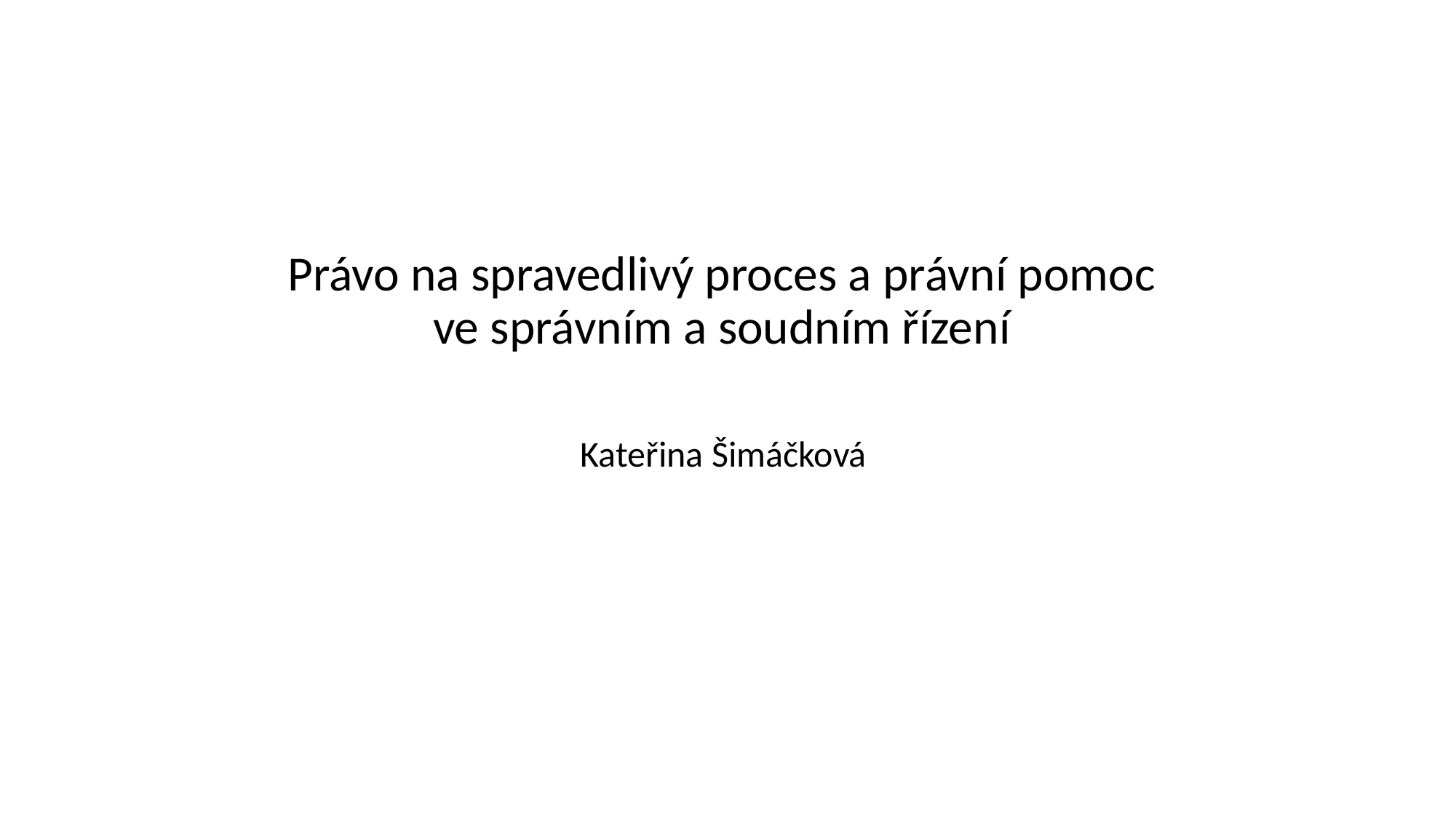

# Právo na spravedlivý proces a právní pomoc ve správním a soudním řízení
Kateřina Šimáčková